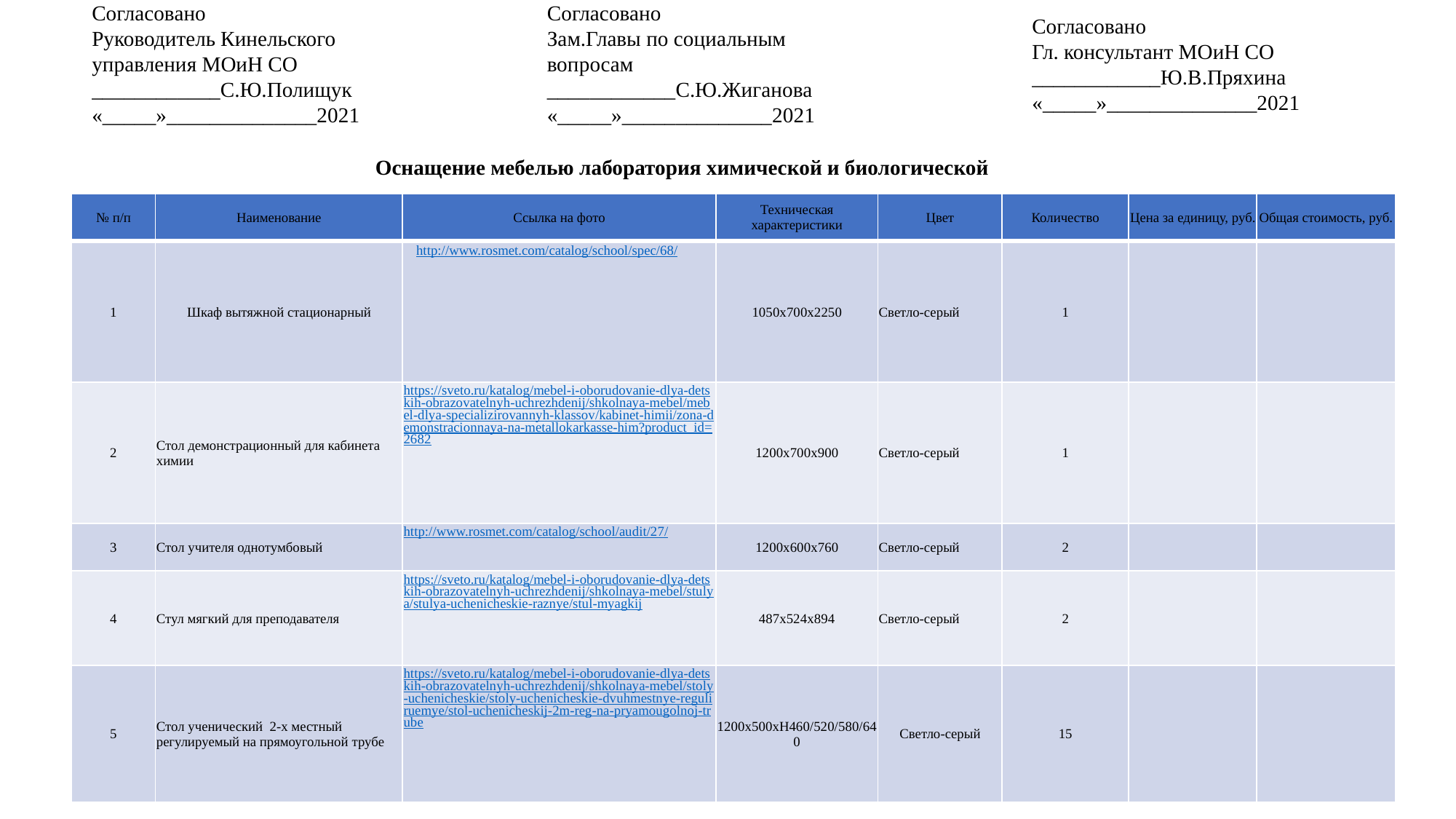

Согласовано
Руководитель Кинельского управления МОиН СО
____________С.Ю.Полищук
«_____»______________2021
Согласовано
Зам.Главы по социальным вопросам
____________С.Ю.Жиганова
«_____»______________2021
Согласовано
Гл. консультант МОиН СО
____________Ю.В.Пряхина
«_____»______________2021
Оснащение мебелью лаборатория химической и биологической

| № п/п | Наименование | Ссылка на фото | Техническая характеристики | Цвет | Количество | Цена за единицу, руб. | Общая стоимость, руб. |
| --- | --- | --- | --- | --- | --- | --- | --- |
| 1 | Шкаф вытяжной стационарный | http://www.rosmet.com/catalog/school/spec/68/ | 1050х700х2250 | Светло-серый | 1 |  |  |
| 2 | Стол демонстрационный для кабинета химии | https://sveto.ru/katalog/mebel-i-oborudovanie-dlya-detskih-obrazovatelnyh-uchrezhdenij/shkolnaya-mebel/mebel-dlya-specializirovannyh-klassov/kabinet-himii/zona-demonstracionnaya-na-metallokarkasse-him?product\_id=2682 | 1200х700х900 | Светло-серый | 1 |  |  |
| 3 | Стол учителя однотумбовый | http://www.rosmet.com/catalog/school/audit/27/ | 1200x600x760 | Светло-серый | 2 |  |  |
| 4 | Стул мягкий для преподавателя | https://sveto.ru/katalog/mebel-i-oborudovanie-dlya-detskih-obrazovatelnyh-uchrezhdenij/shkolnaya-mebel/stulya/stulya-uchenicheskie-raznye/stul-myagkij | 487х524х894 | Светло-серый | 2 |  |  |
| 5 | Стол ученический 2-х местный регулируемый на прямоугольной трубе | https://sveto.ru/katalog/mebel-i-oborudovanie-dlya-detskih-obrazovatelnyh-uchrezhdenij/shkolnaya-mebel/stoly-uchenicheskie/stoly-uchenicheskie-dvuhmestnye-reguliruemye/stol-uchenicheskij-2m-reg-na-pryamougolnoj-trube | 1200х500хH460/520/580/640 | Светло-серый | 15 |  |  |